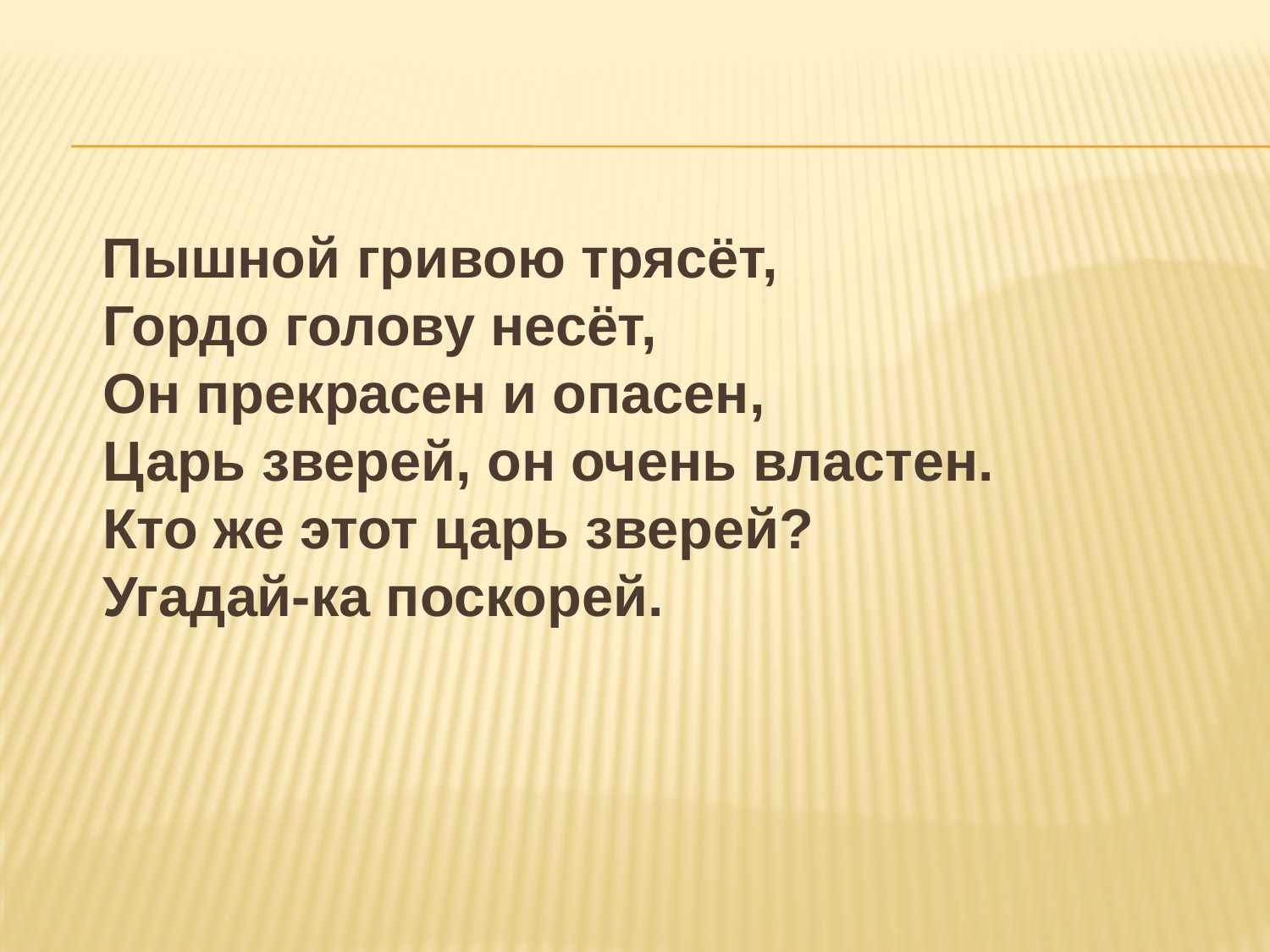

#
   Пышной гривою трясёт,                          
Гордо голову несёт,                                  
Он прекрасен и опасен,                            
Царь зверей, он очень властен.               
Кто же этот царь зверей?                       
Угадай-ка поскорей.